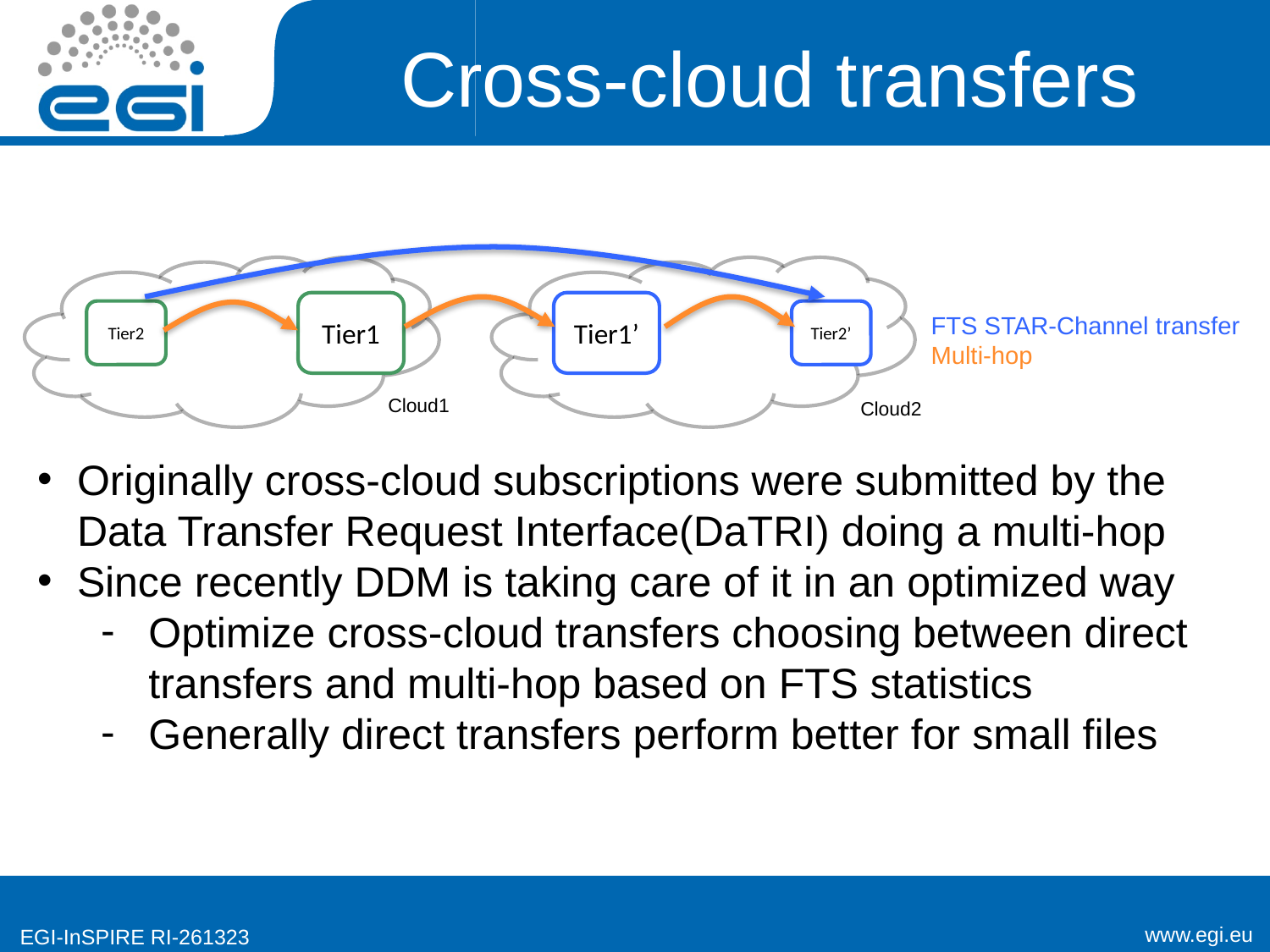

# Cross-cloud transfers

Tier1
Tier1’
Tier2
Tier2’
Cloud1
Cloud2

FTS STAR-Channel transfer
Multi-hop
Originally cross-cloud subscriptions were submitted by the Data Transfer Request Interface(DaTRI) doing a multi-hop
Since recently DDM is taking care of it in an optimized way
Optimize cross-cloud transfers choosing between direct transfers and multi-hop based on FTS statistics
Generally direct transfers perform better for small files